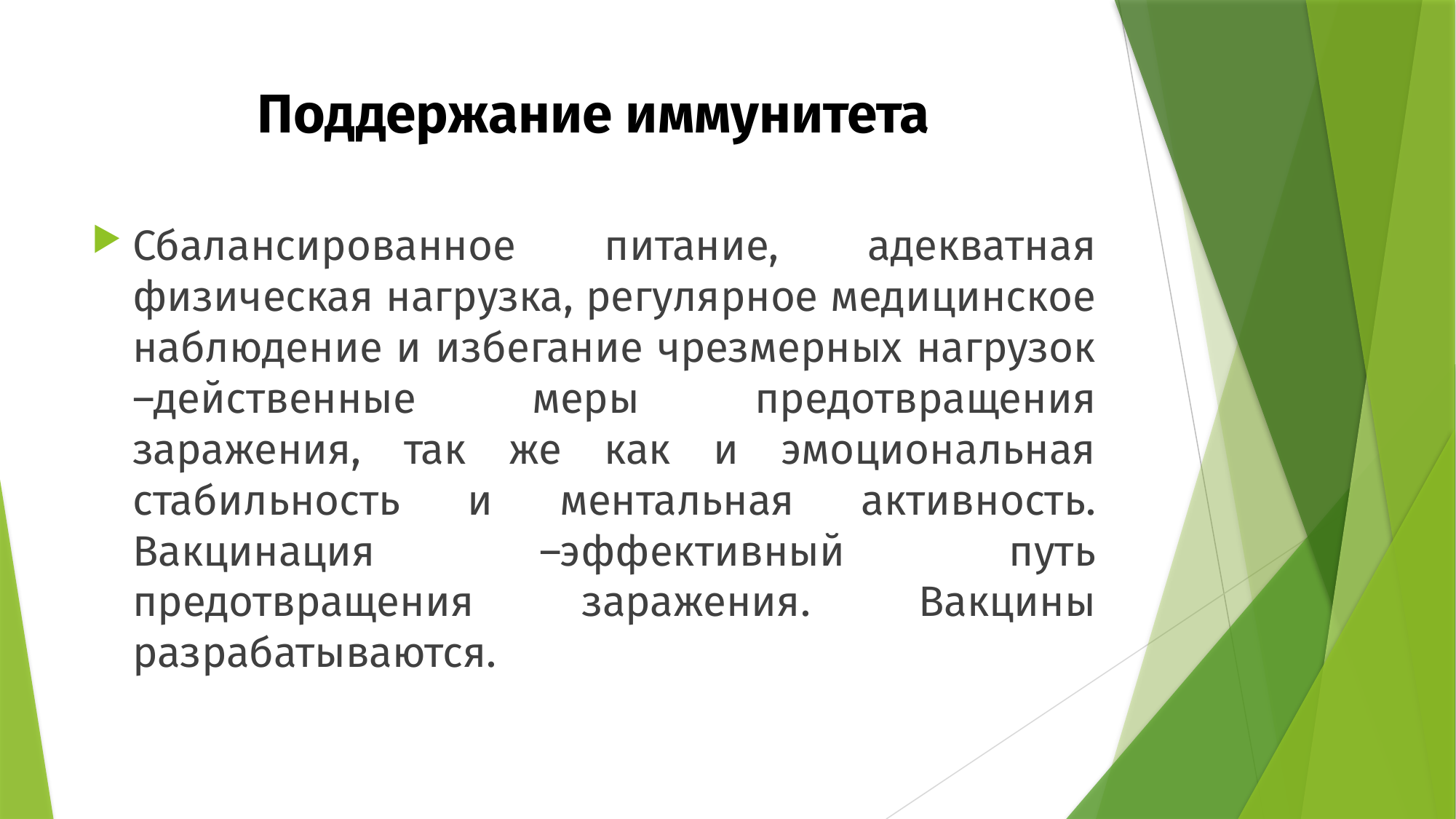

# Поддержание иммунитета
Сбалансированное питание, адекватная физическая нагрузка, регулярное медицинское наблюдение и избегание чрезмерных нагрузок –действенные меры предотвращения заражения, так же как и эмоциональная стабильность и ментальная активность. Вакцинация –эффективный путь предотвращения заражения. Вакцины разрабатываются.